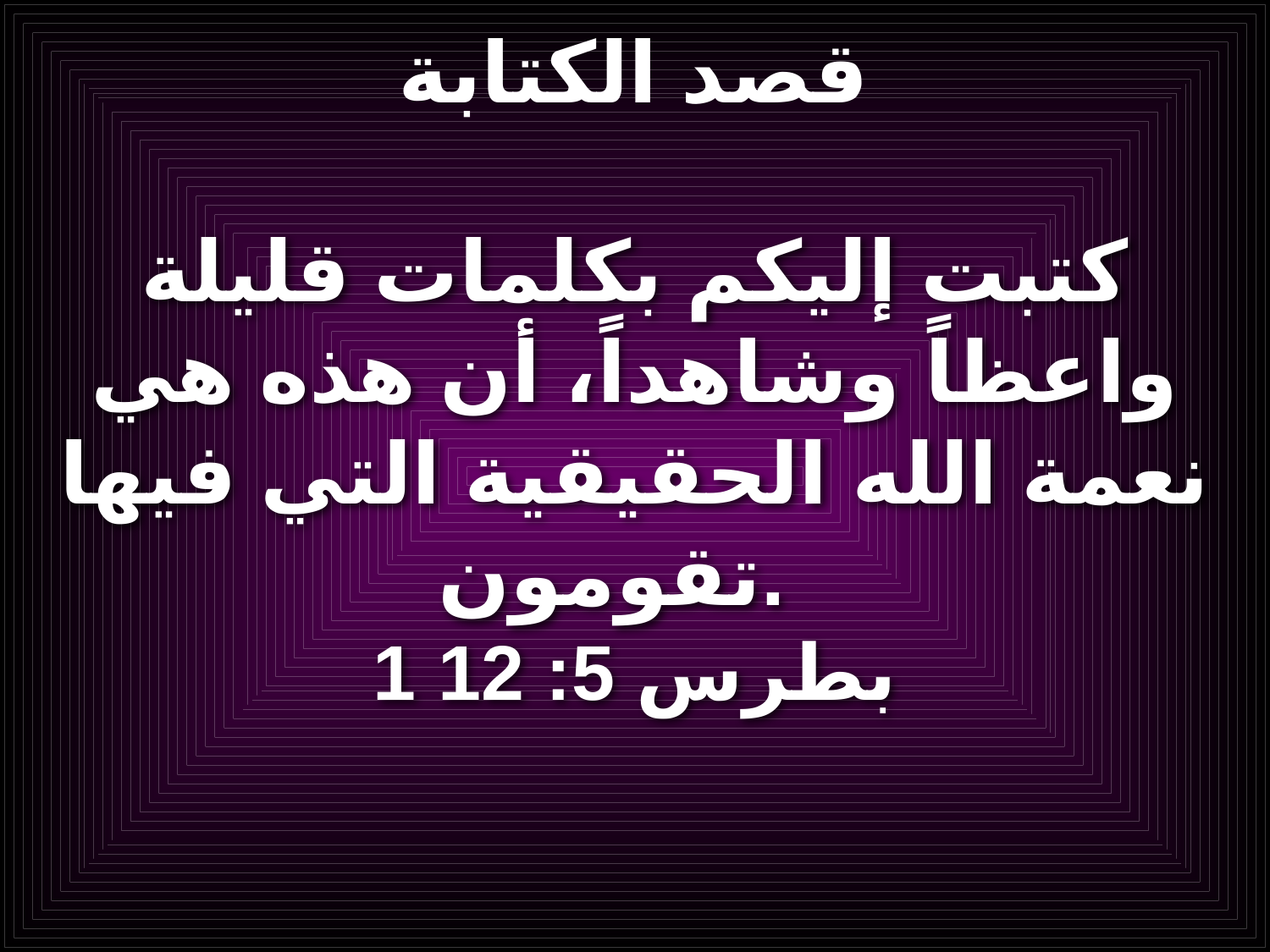

# قصد الكتابة
كتبت إليكم بكلمات قليلة واعظاً وشاهداً، أن هذه هي نعمة الله الحقيقية التي فيها تقومون.
1 بطرس 5: 12